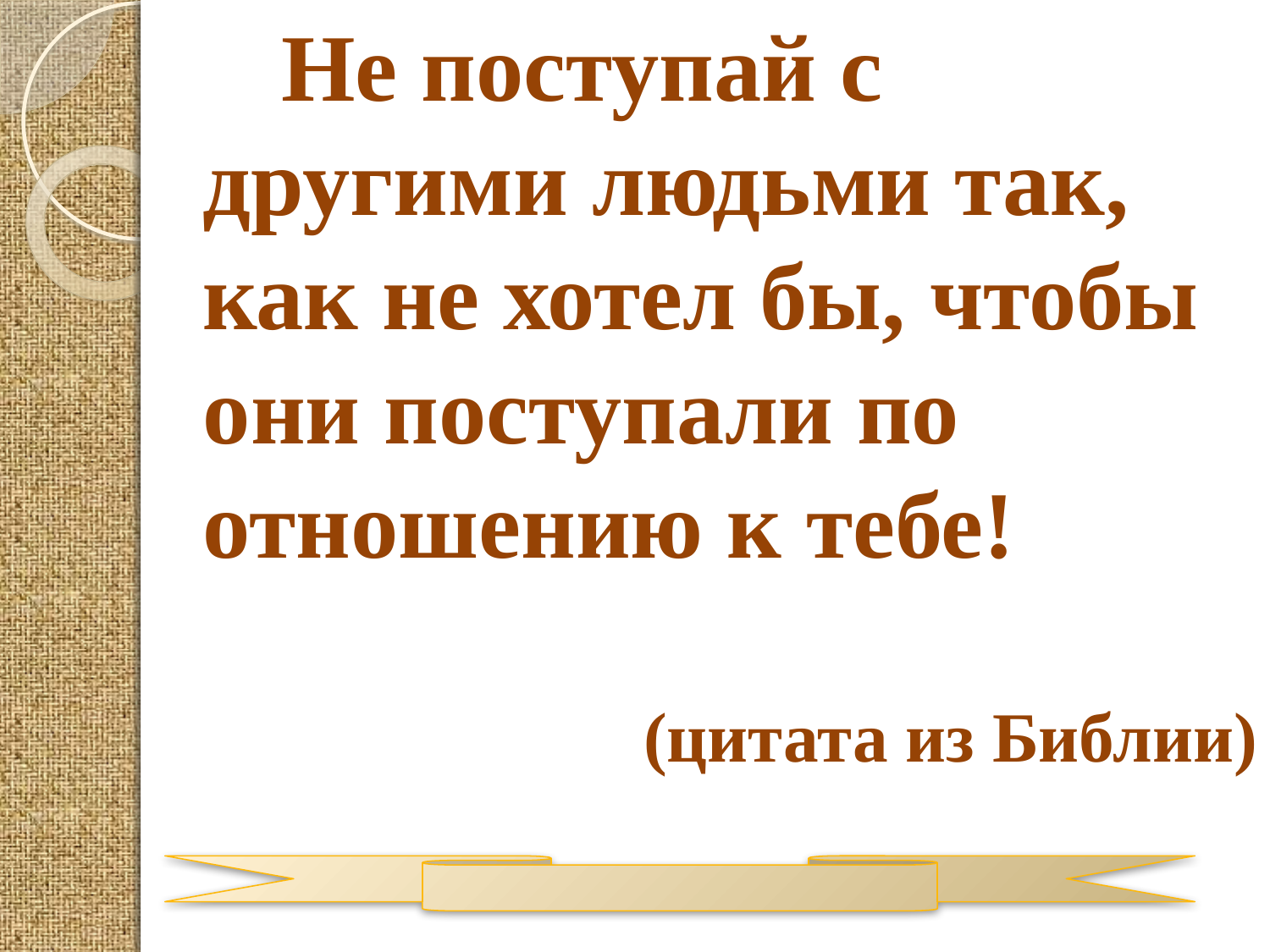

Не поступай с другими людьми так, как не хотел бы, чтобы они поступали по отношению к тебе!

 (цитата из Библии)